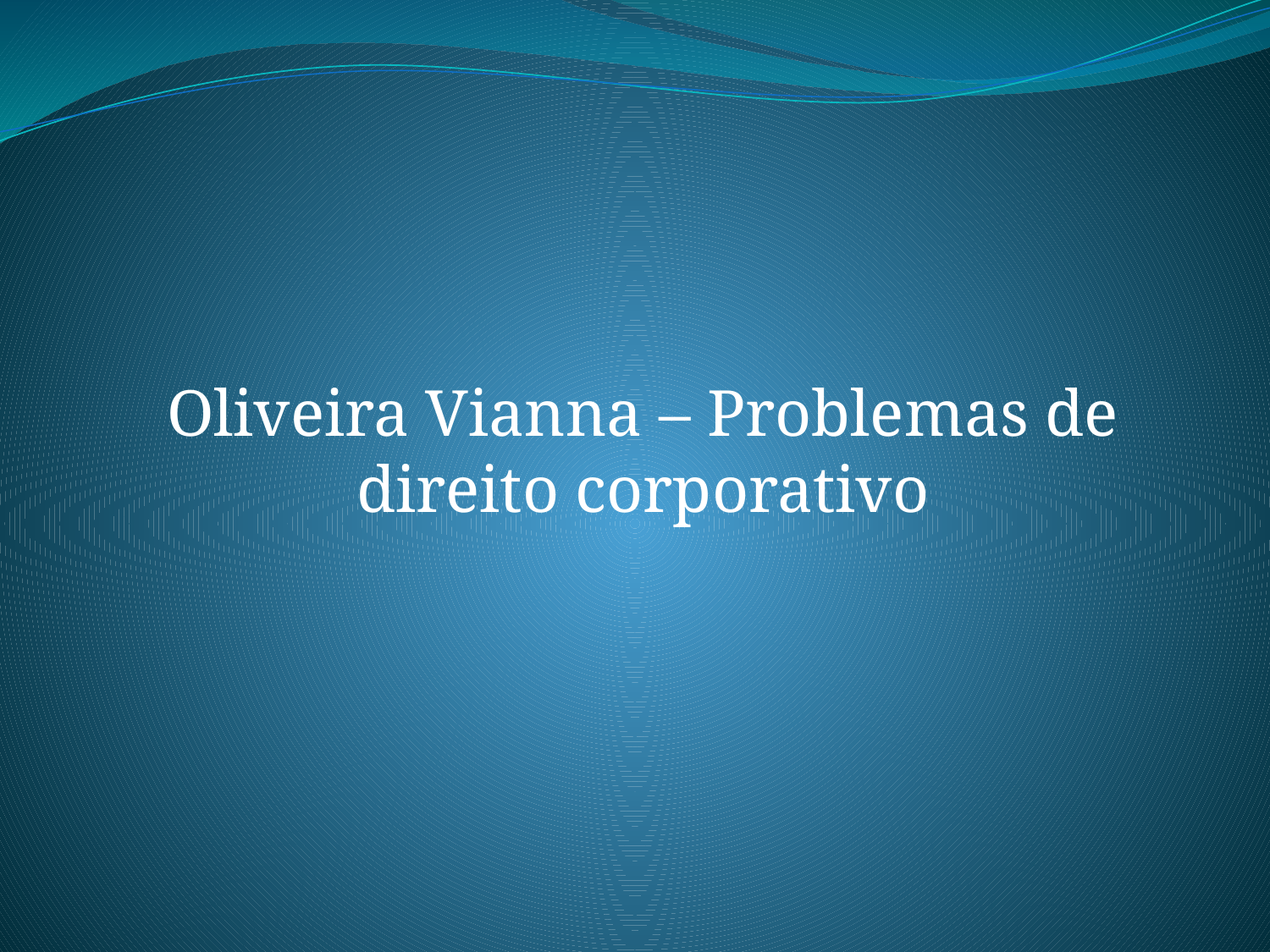

Oliveira Vianna – Problemas de direito corporativo

#